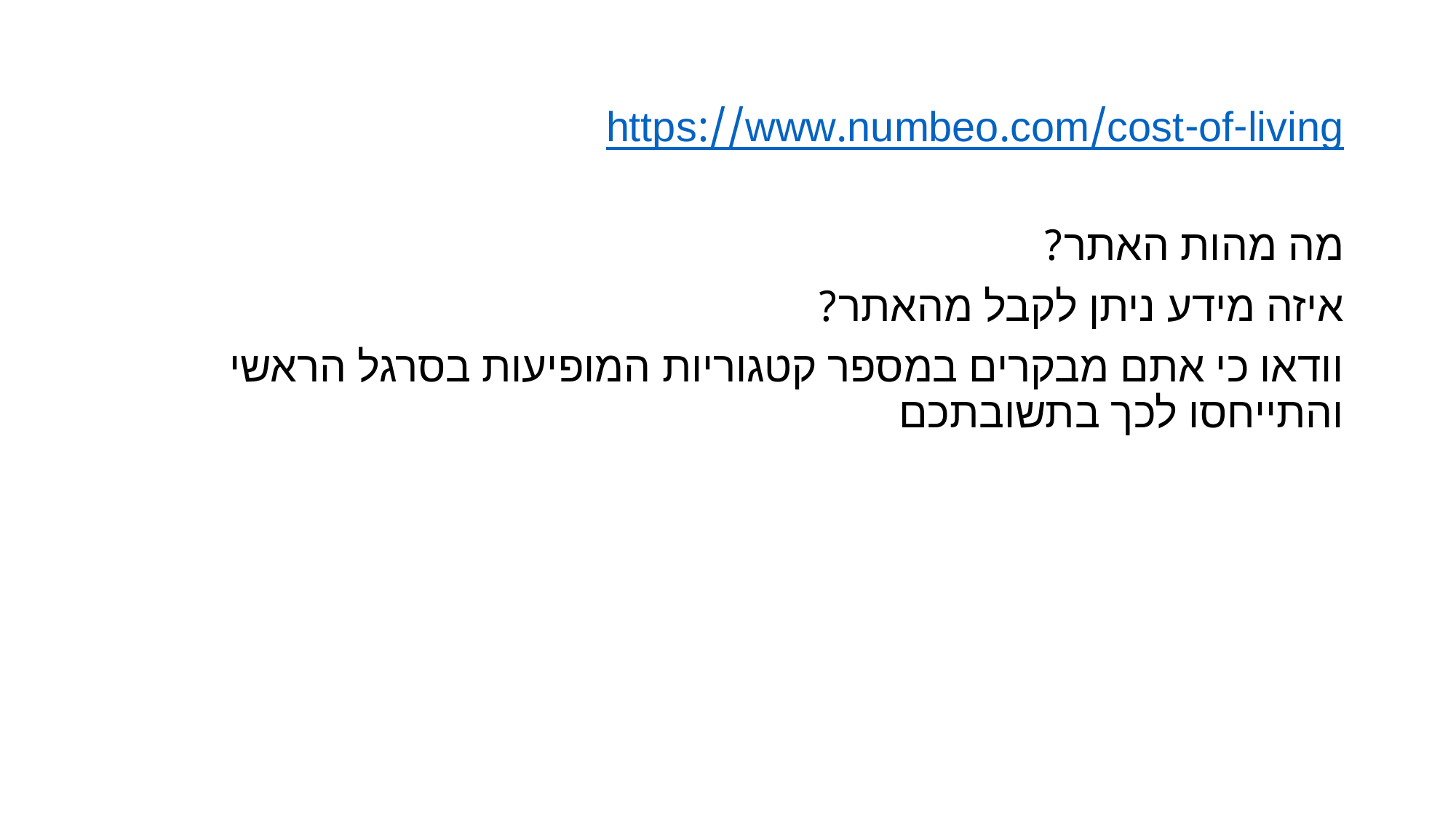

# https://www.numbeo.com/cost-of-living
מה מהות האתר?
איזה מידע ניתן לקבל מהאתר?
וודאו כי אתם מבקרים במספר קטגוריות המופיעות בסרגל הראשי והתייחסו לכך בתשובתכם